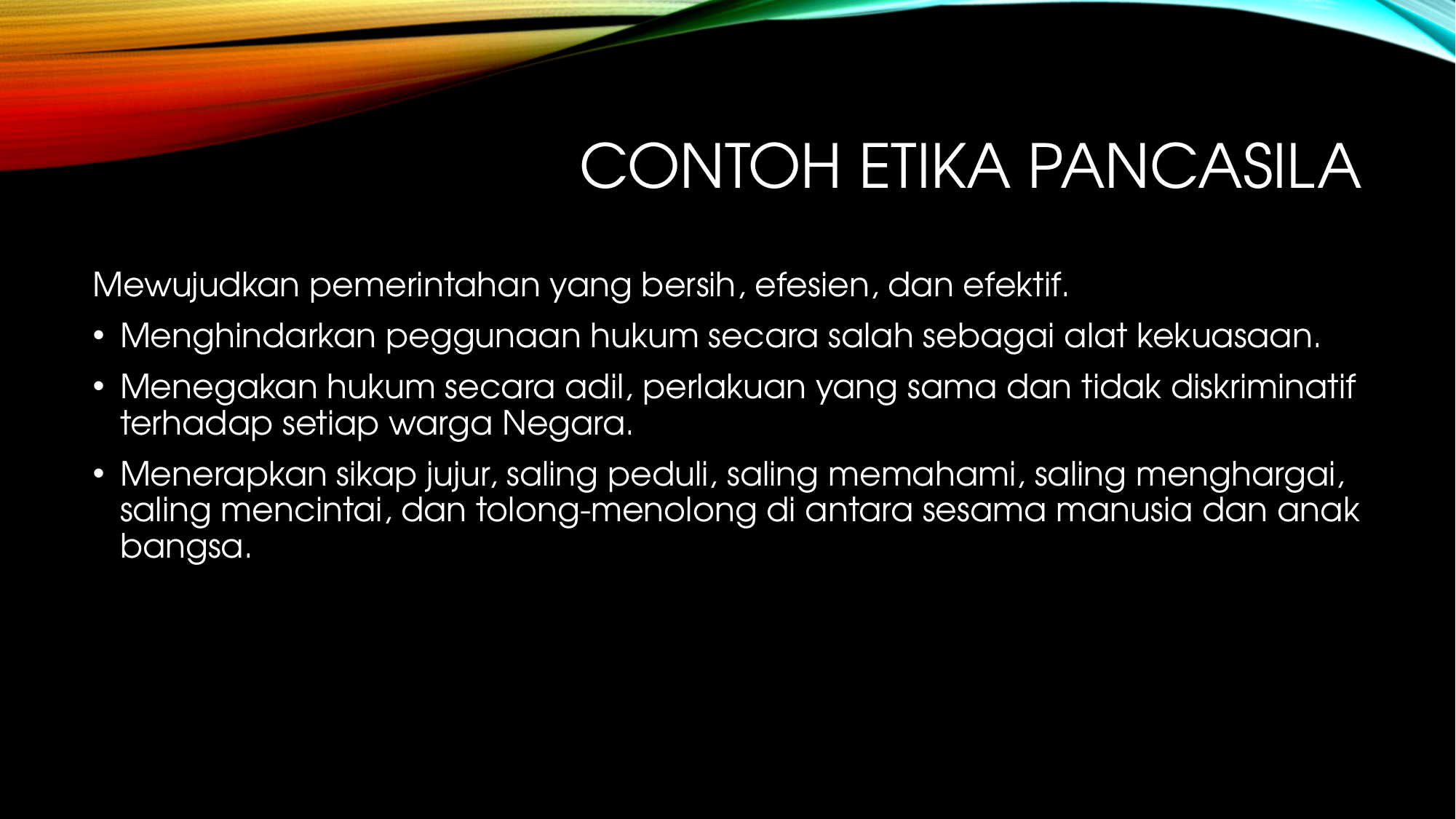

# Contoh etika Pancasila
Mewujudkan pemerintahan yang bersih, efesien, dan efektif.
Menghindarkan peggunaan hukum secara salah sebagai alat kekuasaan.
Menegakan hukum secara adil, perlakuan yang sama dan tidak diskriminatif terhadap setiap warga Negara.
Menerapkan sikap jujur, saling peduli, saling memahami, saling menghargai, saling mencintai, dan tolong-menolong di antara sesama manusia dan anak bangsa.